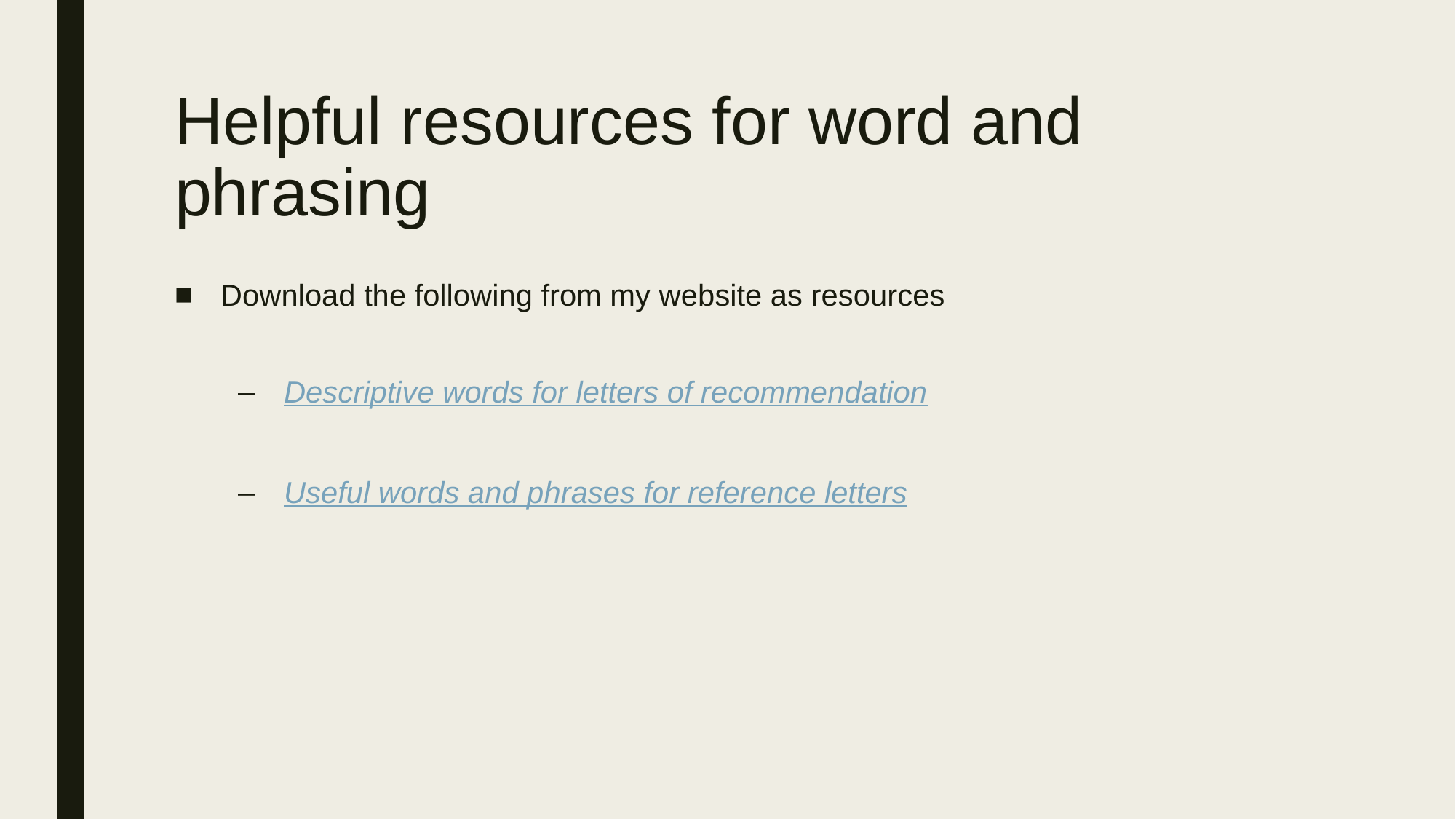

# Helpful resources for word and phrasing
Download the following from my website as resources

Descriptive words for letters of recommendation

Useful words and phrases for reference letters